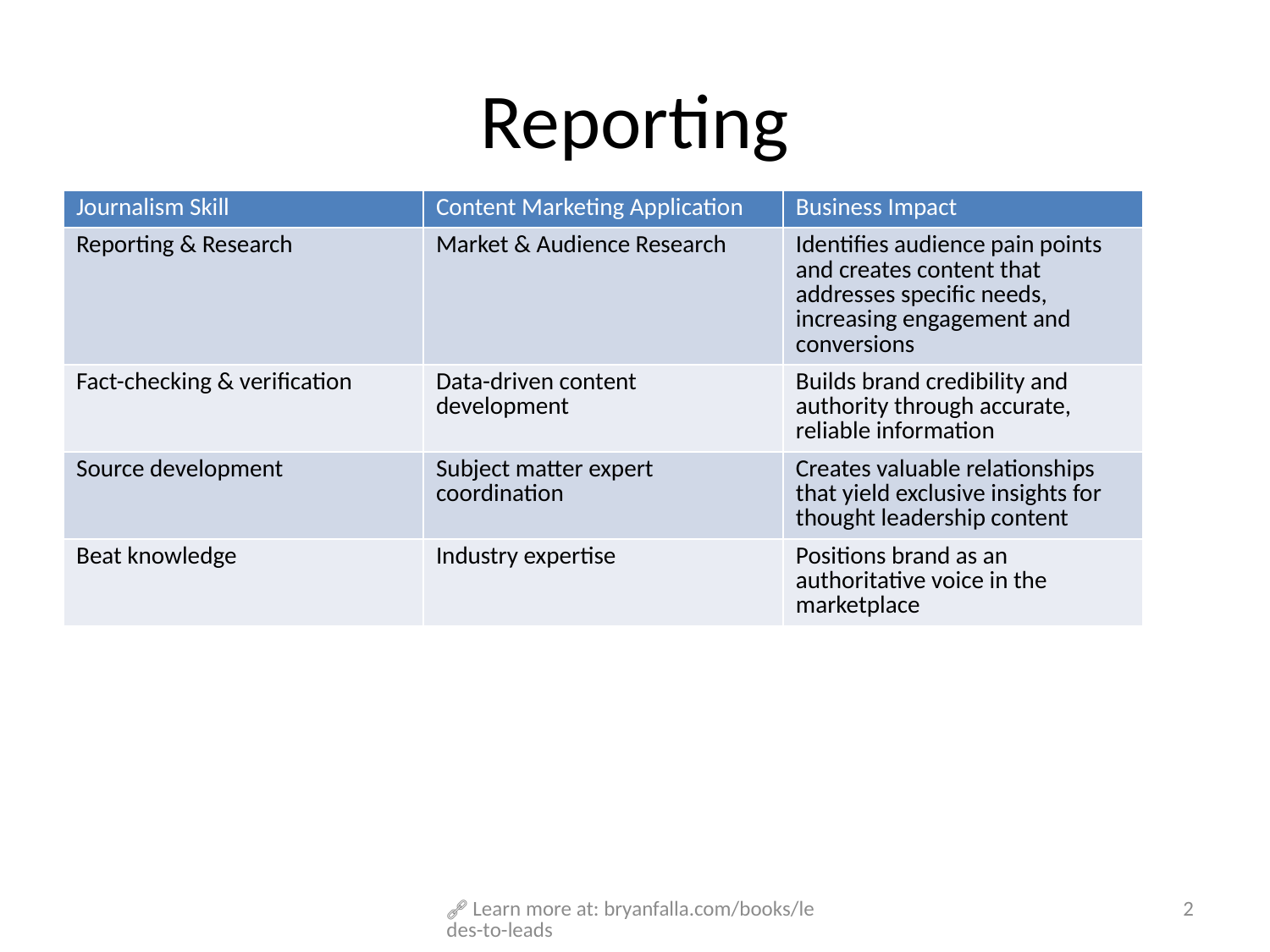

# Reporting
| Journalism Skill | Content Marketing Application | Business Impact |
| --- | --- | --- |
| Reporting & Research | Market & Audience Research | Identifies audience pain points and creates content that addresses specific needs, increasing engagement and conversions |
| Fact-checking & verification | Data-driven content development | Builds brand credibility and authority through accurate, reliable information |
| Source development | Subject matter expert coordination | Creates valuable relationships that yield exclusive insights for thought leadership content |
| Beat knowledge | Industry expertise | Positions brand as an authoritative voice in the marketplace |
🔗 Learn more at: bryanfalla.com/books/ledes-to-leads
2